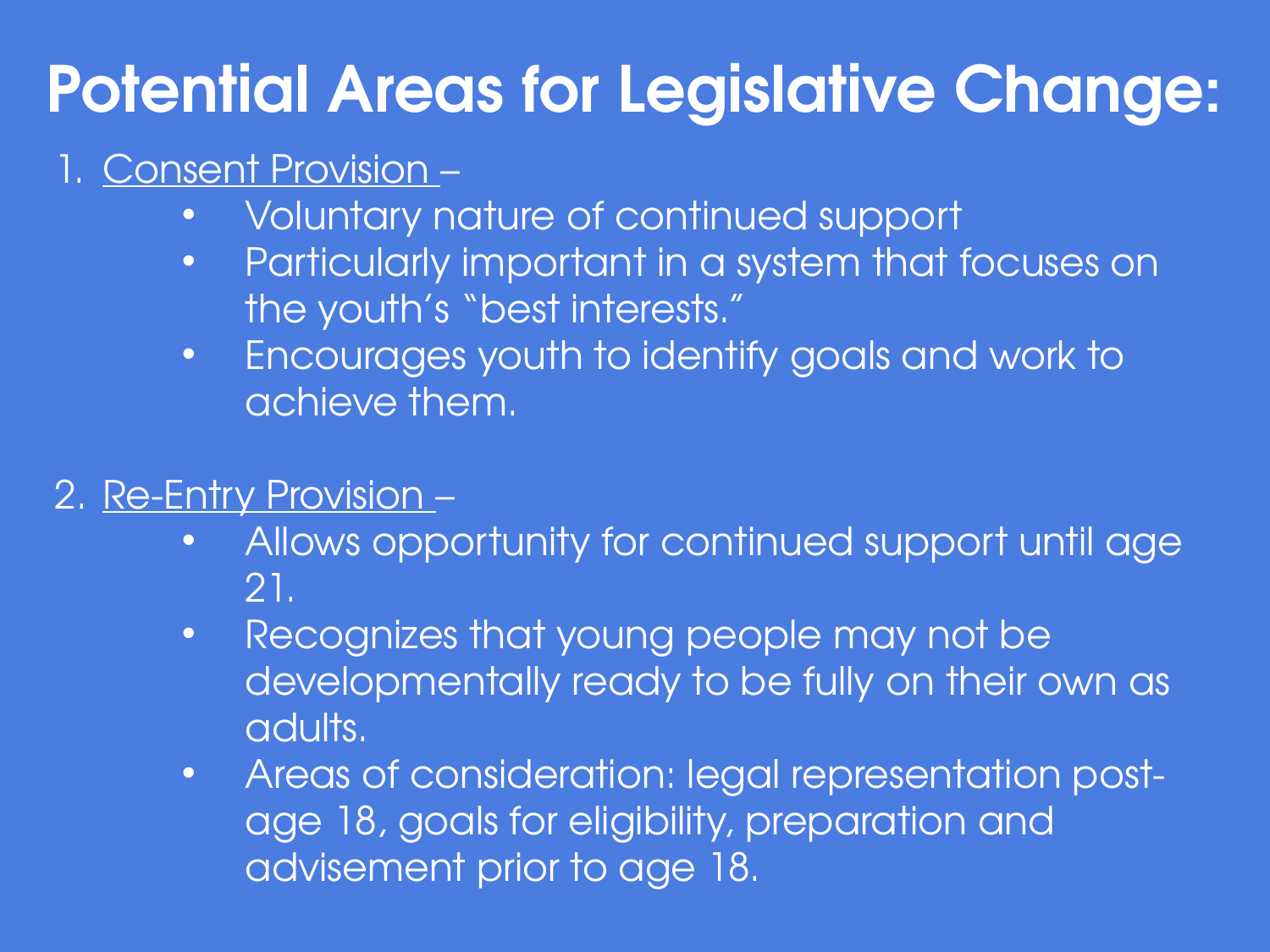

Potential Areas for Legislative Change:
Consent Provision –
Voluntary nature of continued support
Particularly important in a system that focuses on the youth’s “best interests.”
Encourages youth to identify goals and work to achieve them.

Re-Entry Provision –
Allows opportunity for continued support until age 21.
Recognizes that young people may not be developmentally ready to be fully on their own as adults.
Areas of consideration: legal representation post-age 18, goals for eligibility, preparation and advisement prior to age 18.